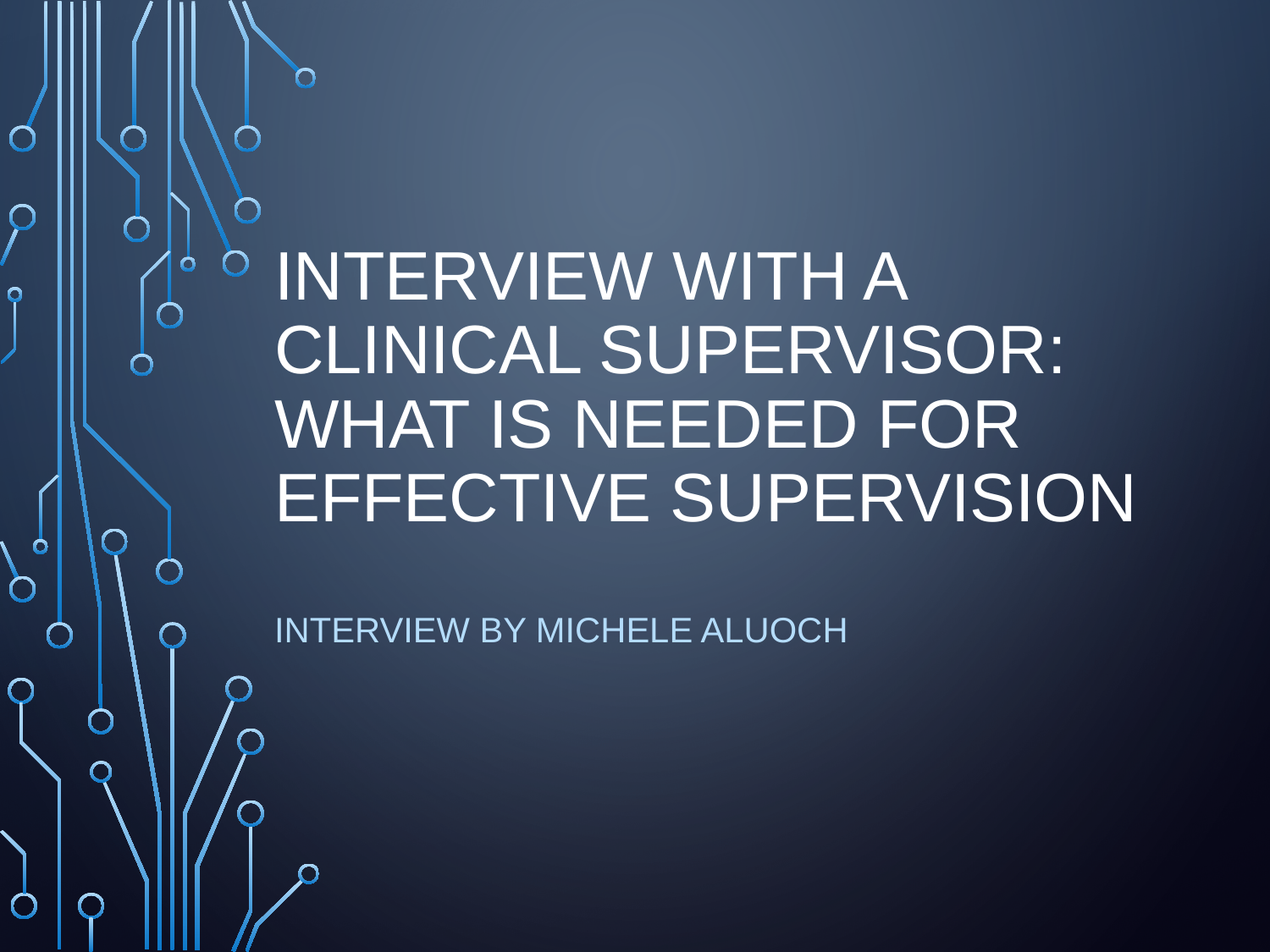

# Interview With A Clinical Supervisor: What Is Needed for Effective Supervision
Interview by Michele Aluoch